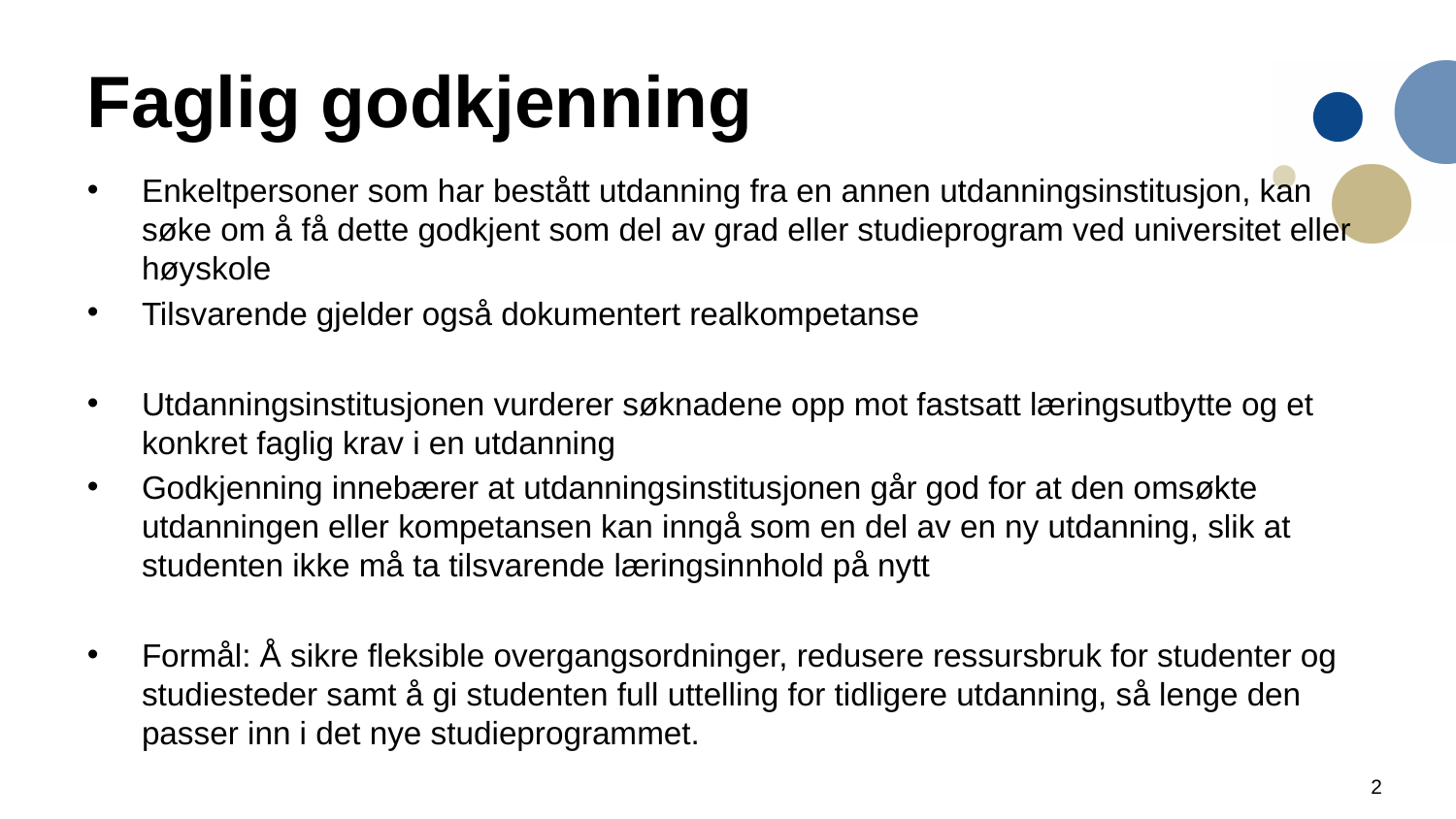

# Faglig godkjenning
Enkeltpersoner som har bestått utdanning fra en annen utdanningsinstitusjon, kan søke om å få dette godkjent som del av grad eller studieprogram ved universitet eller høyskole
Tilsvarende gjelder også dokumentert realkompetanse

Utdanningsinstitusjonen vurderer søknadene opp mot fastsatt læringsutbytte og et konkret faglig krav i en utdanning
Godkjenning innebærer at utdanningsinstitusjonen går god for at den omsøkte utdanningen eller kompetansen kan inngå som en del av en ny utdanning, slik at studenten ikke må ta tilsvarende læringsinnhold på nytt

Formål: Å sikre fleksible overgangsordninger, redusere ressursbruk for studenter og studiesteder samt å gi studenten full uttelling for tidligere utdanning, så lenge den passer inn i det nye studieprogrammet.